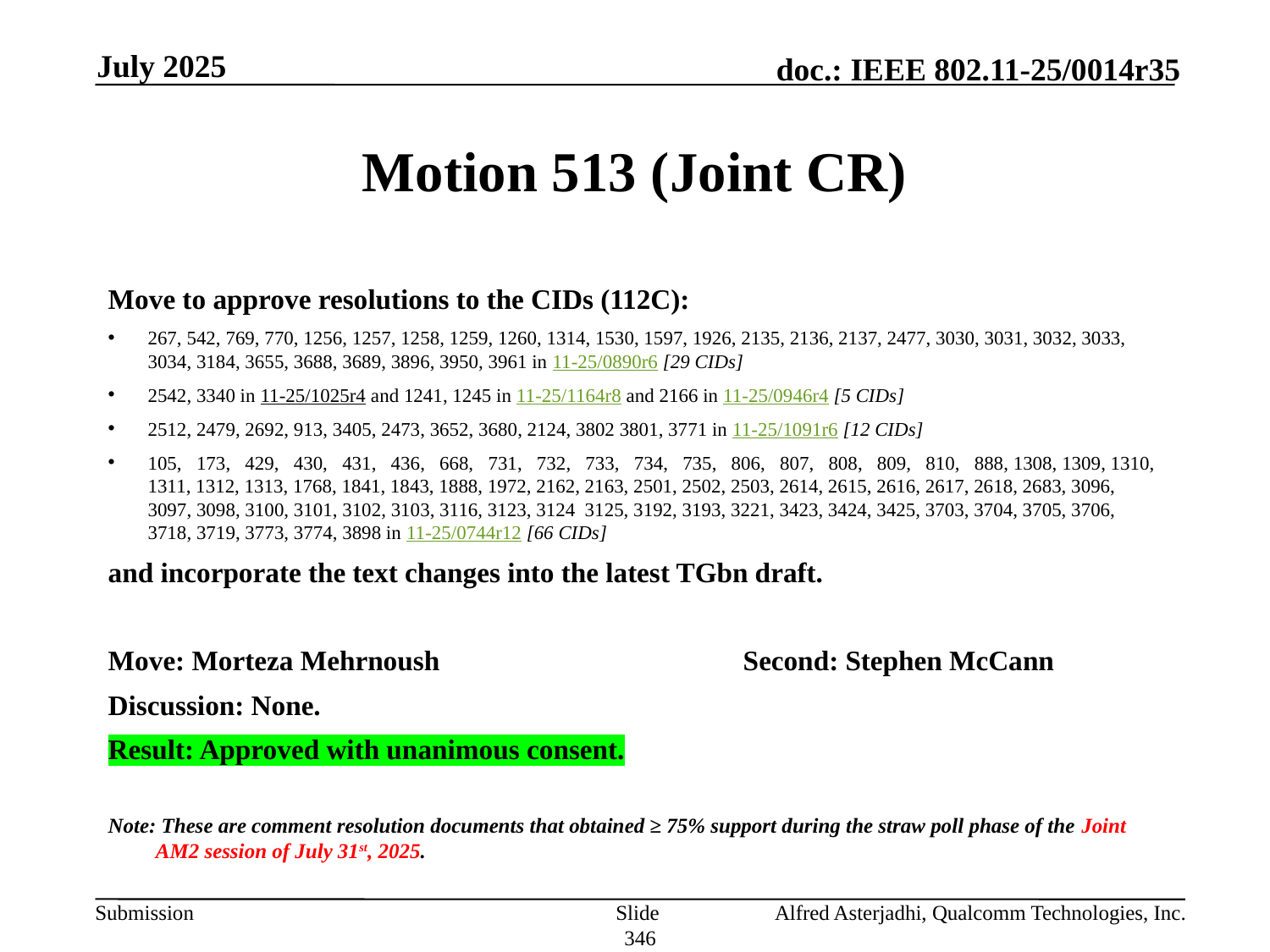

July 2025
# Motion 513 (Joint CR)
Move to approve resolutions to the CIDs (112C):
267, 542, 769, 770, 1256, 1257, 1258, 1259, 1260, 1314, 1530, 1597, 1926, 2135, 2136, 2137, 2477, 3030, 3031, 3032, 3033, 3034, 3184, 3655, 3688, 3689, 3896, 3950, 3961 in 11-25/0890r6 [29 CIDs]
2542, 3340 in 11-25/1025r4 and 1241, 1245 in 11-25/1164r8 and 2166 in 11-25/0946r4 [5 CIDs]
2512, 2479, 2692, 913, 3405, 2473, 3652, 3680, 2124, 3802 3801, 3771 in 11-25/1091r6 [12 CIDs]
105,   173,   429,   430,   431,   436,   668,   731,   732,   733,   734,   735,   806,   807,   808,   809,   810,   888, 1308, 1309, 1310, 1311, 1312, 1313, 1768, 1841, 1843, 1888, 1972, 2162, 2163, 2501, 2502, 2503, 2614, 2615, 2616, 2617, 2618, 2683, 3096, 3097, 3098, 3100, 3101, 3102, 3103, 3116, 3123, 3124  3125, 3192, 3193, 3221, 3423, 3424, 3425, 3703, 3704, 3705, 3706, 3718, 3719, 3773, 3774, 3898 in 11-25/0744r12 [66 CIDs]
and incorporate the text changes into the latest TGbn draft.

Move: Morteza Mehrnoush			Second: Stephen McCann
Discussion: None.
Result: Approved with unanimous consent.

Note: These are comment resolution documents that obtained ≥ 75% support during the straw poll phase of the Joint AM2 session of July 31st, 2025.
Slide 346
Alfred Asterjadhi, Qualcomm Technologies, Inc.